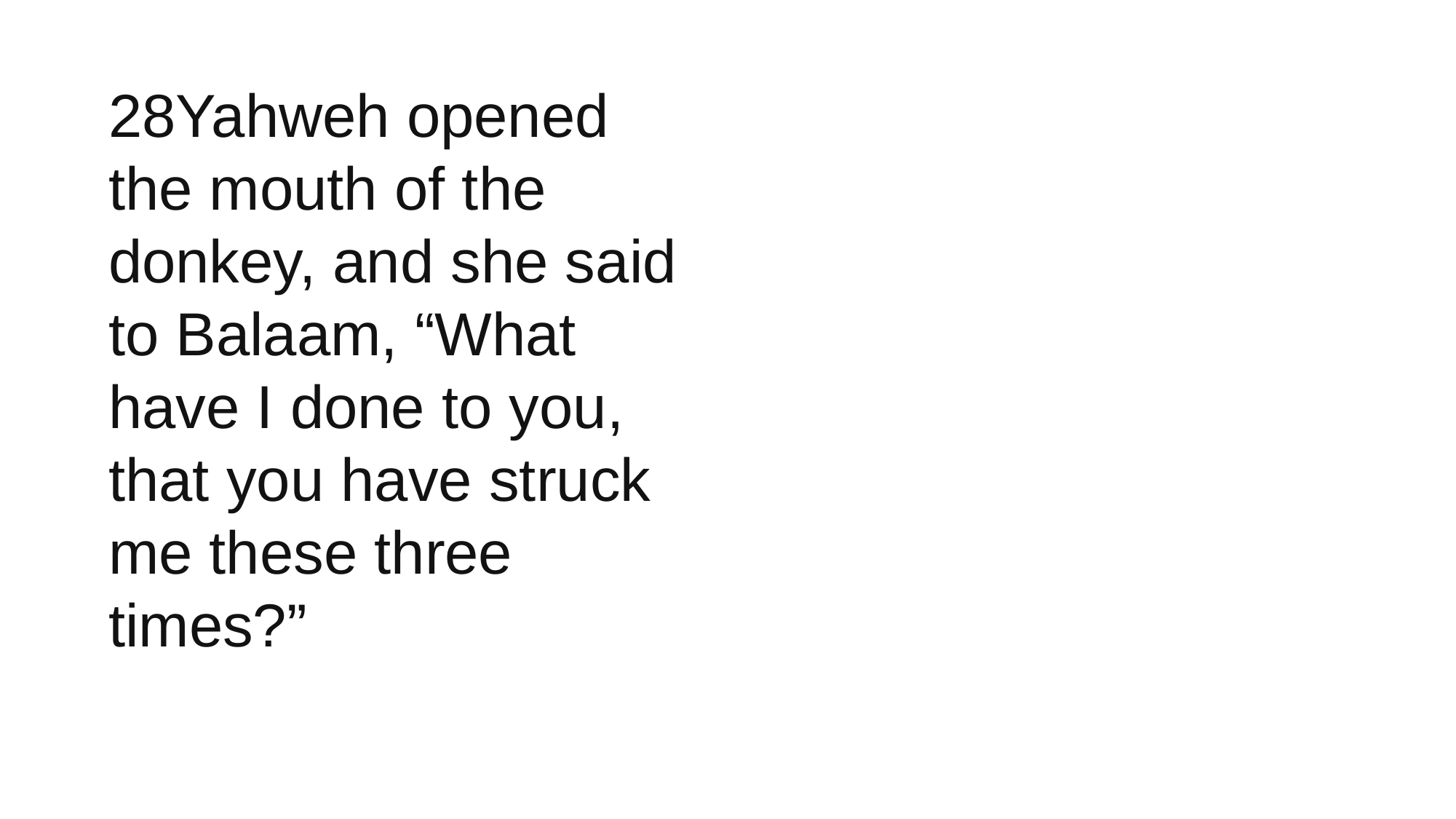

1 Samuel
28Yahweh opened the mouth of the donkey, and she said to Balaam, “What have I done to you, that you have struck me these three times?”